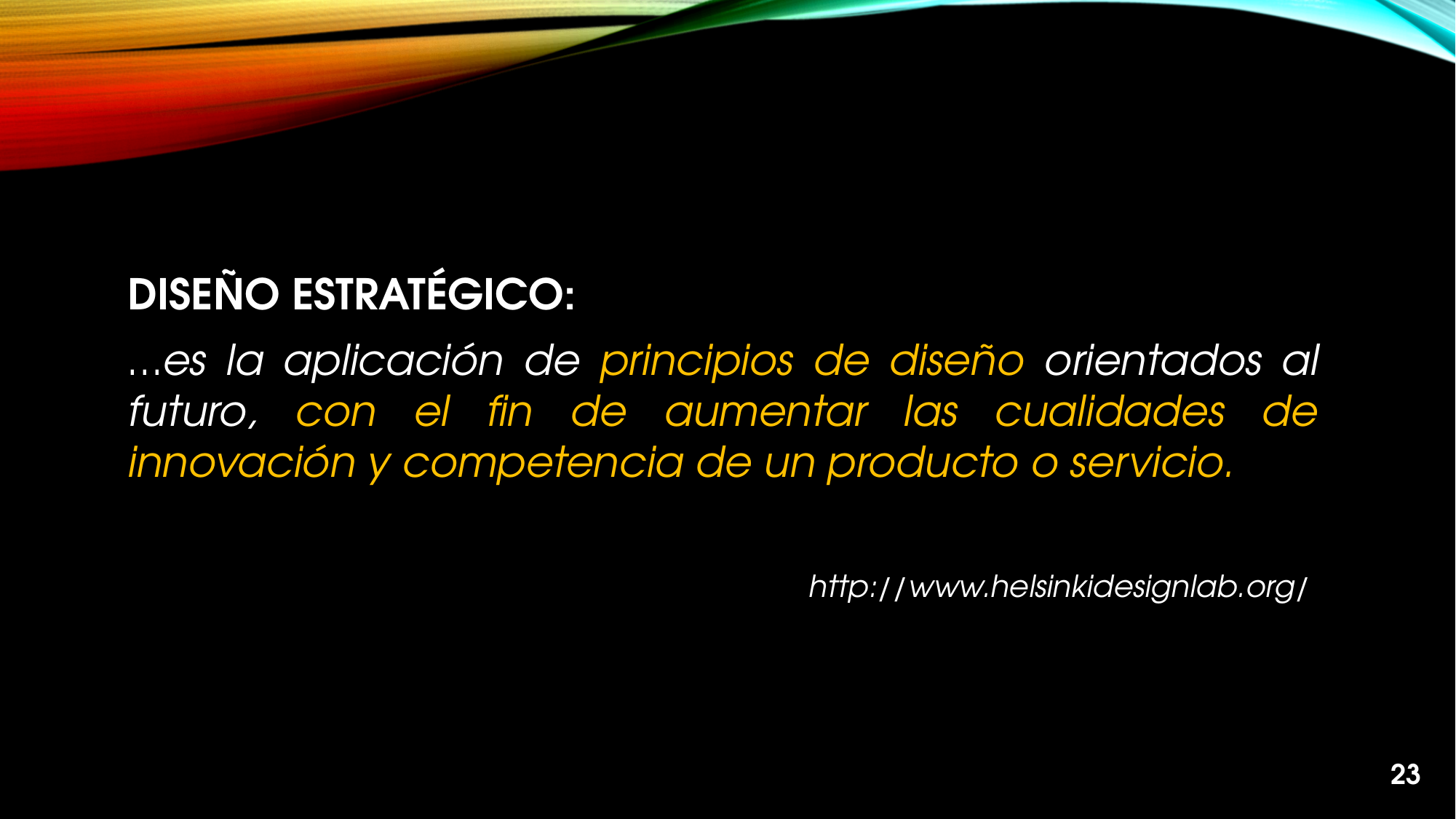

DISEÑO ESTRATÉGICO:
…es la aplicación de principios de diseño orientados al futuro, con el fin de aumentar las cualidades de innovación y competencia de un producto o servicio.

http://www.helsinkidesignlab.org/

23